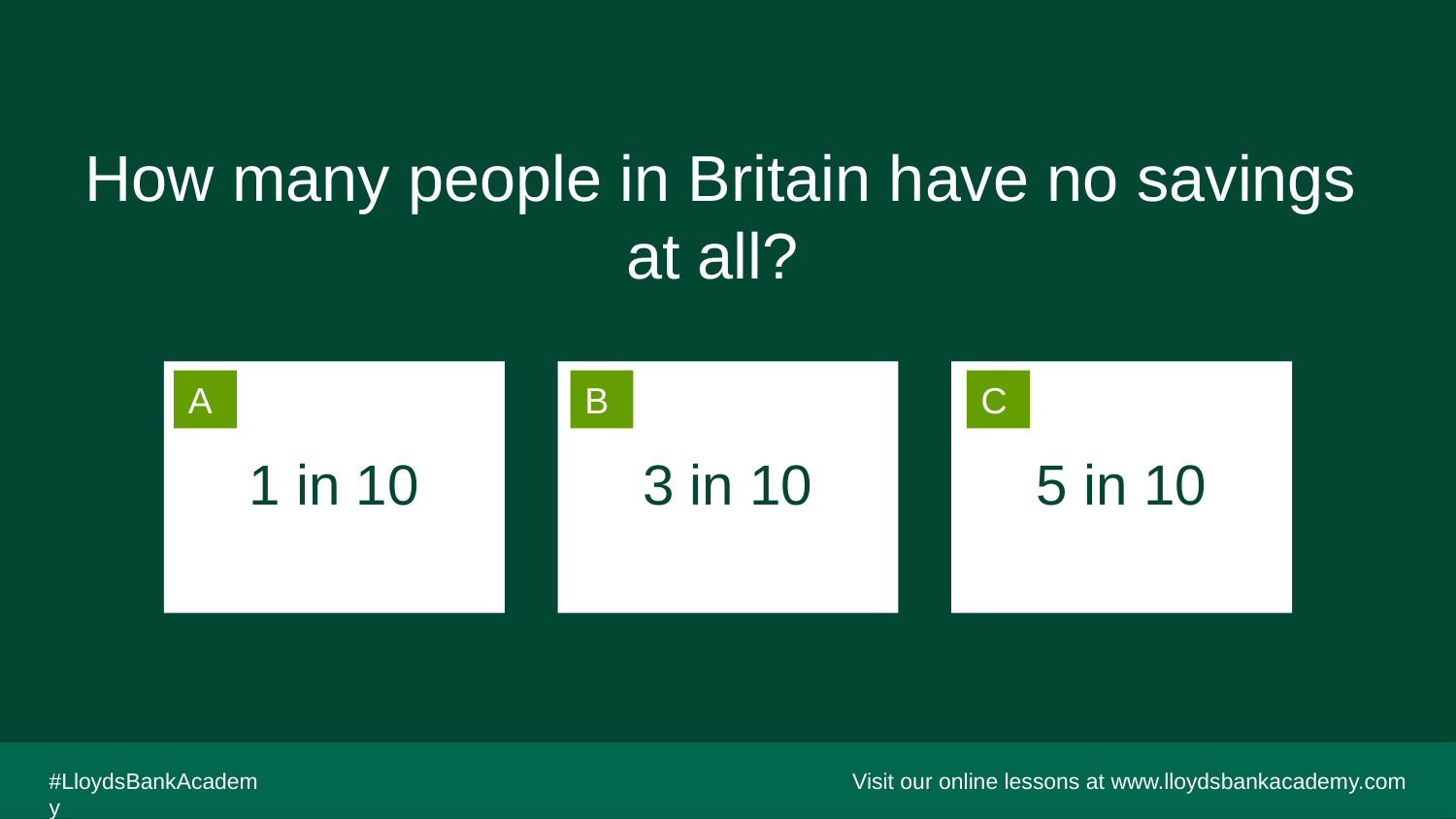

# How many people in Britain have no savings at all?
1 in 10
3 in 10
5 in 10
A
B
C